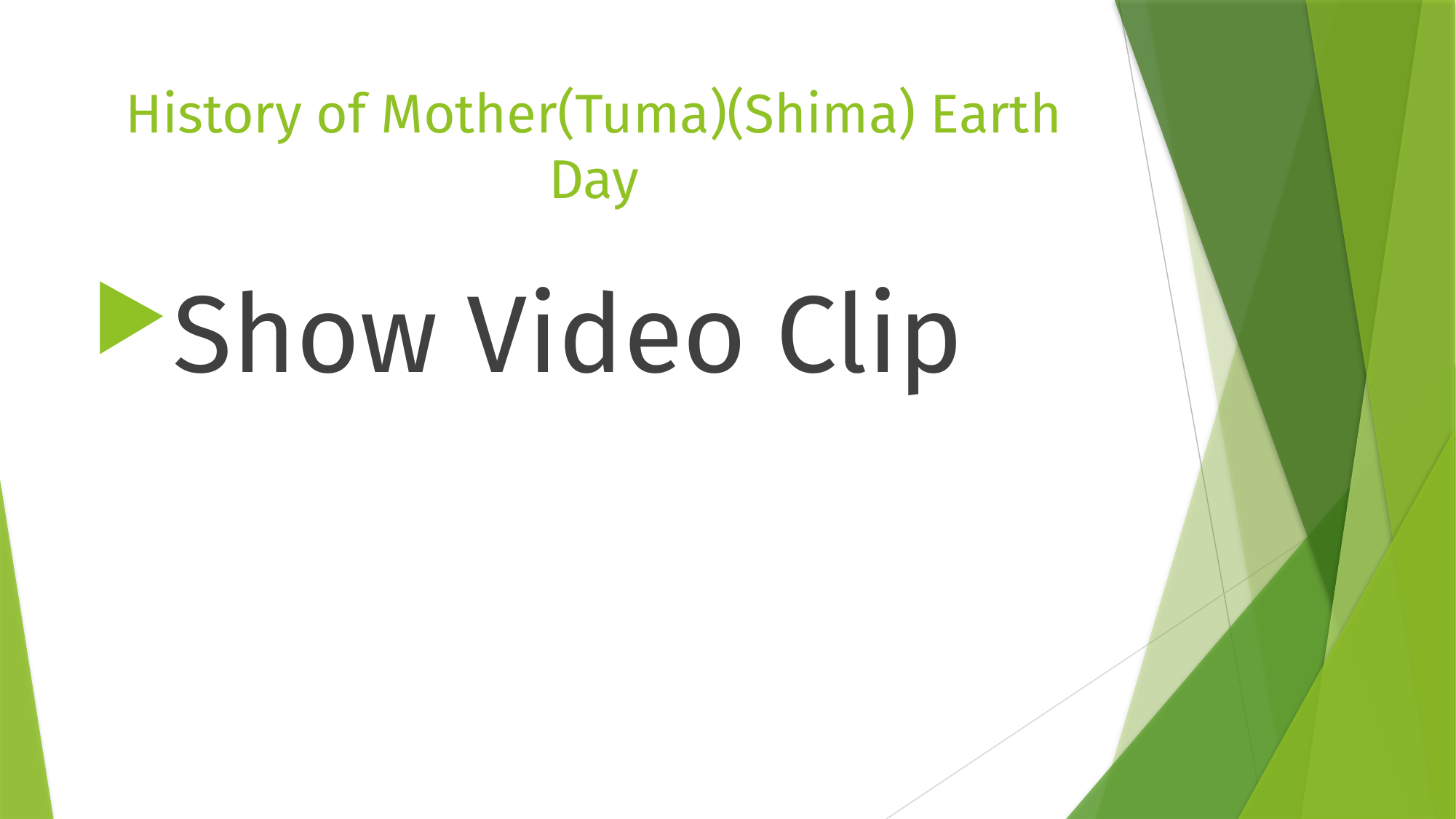

# History of Mother(Tuma)(Shima) Earth Day
Show Video Clip